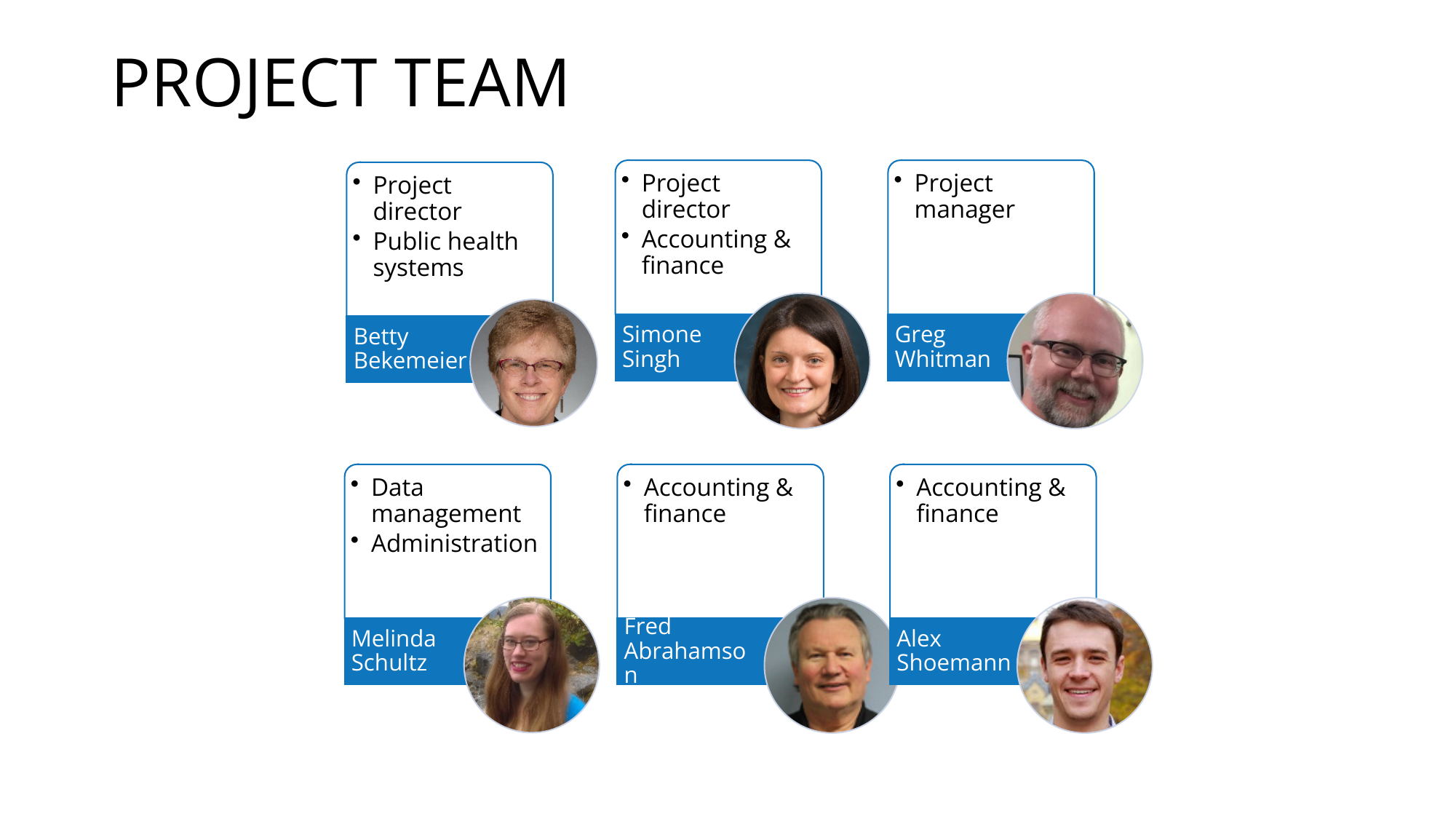

# PROJECT TEAM
Project director
Public health systems
Betty Bekemeier
Project director
Accounting & finance
Simone Singh
Project manager
Greg Whitman
Data management
Administration
Melinda Schultz
Accounting & finance
Fred Abrahamson
Accounting & finance
Alex Shoemann